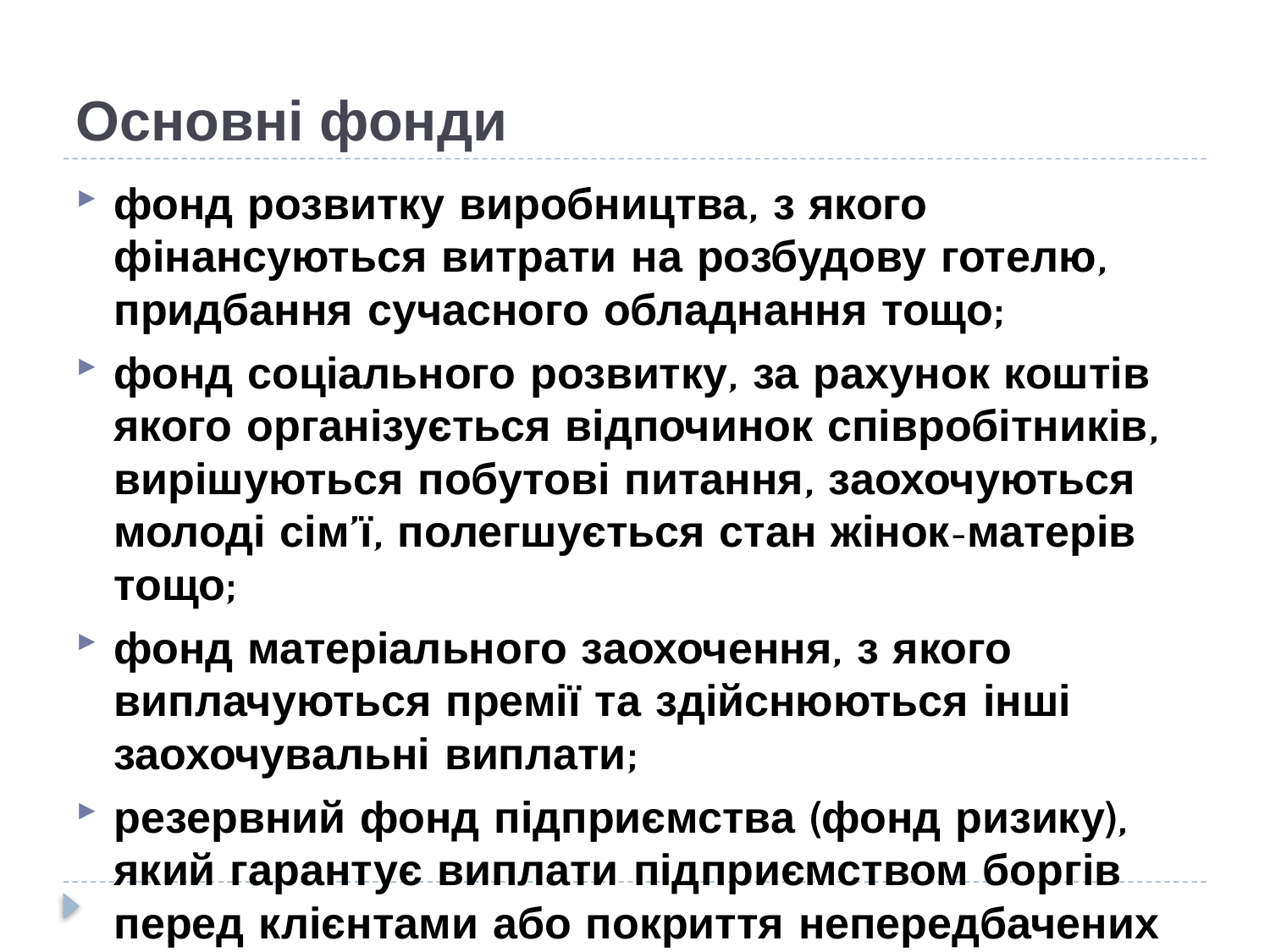

# Основні фонди
фонд розвитку виробництва, з якого фінансуються витрати на розбудову готелю, придбання сучасного обладнання тощо;
фонд соціального розвитку, за рахунок коштів якого організується відпочинок співробітників, вирішуються побутові питання, заохочуються молоді сім’ї, полегшується стан жінок-матерів тощо;
фонд матеріального заохочення, з якого виплачуються премії та здійснюються інші заохочувальні виплати;
резервний фонд підприємства (фонд ризику), який гарантує виплати підприємством боргів перед клієнтами або покриття непередбачених витрат.